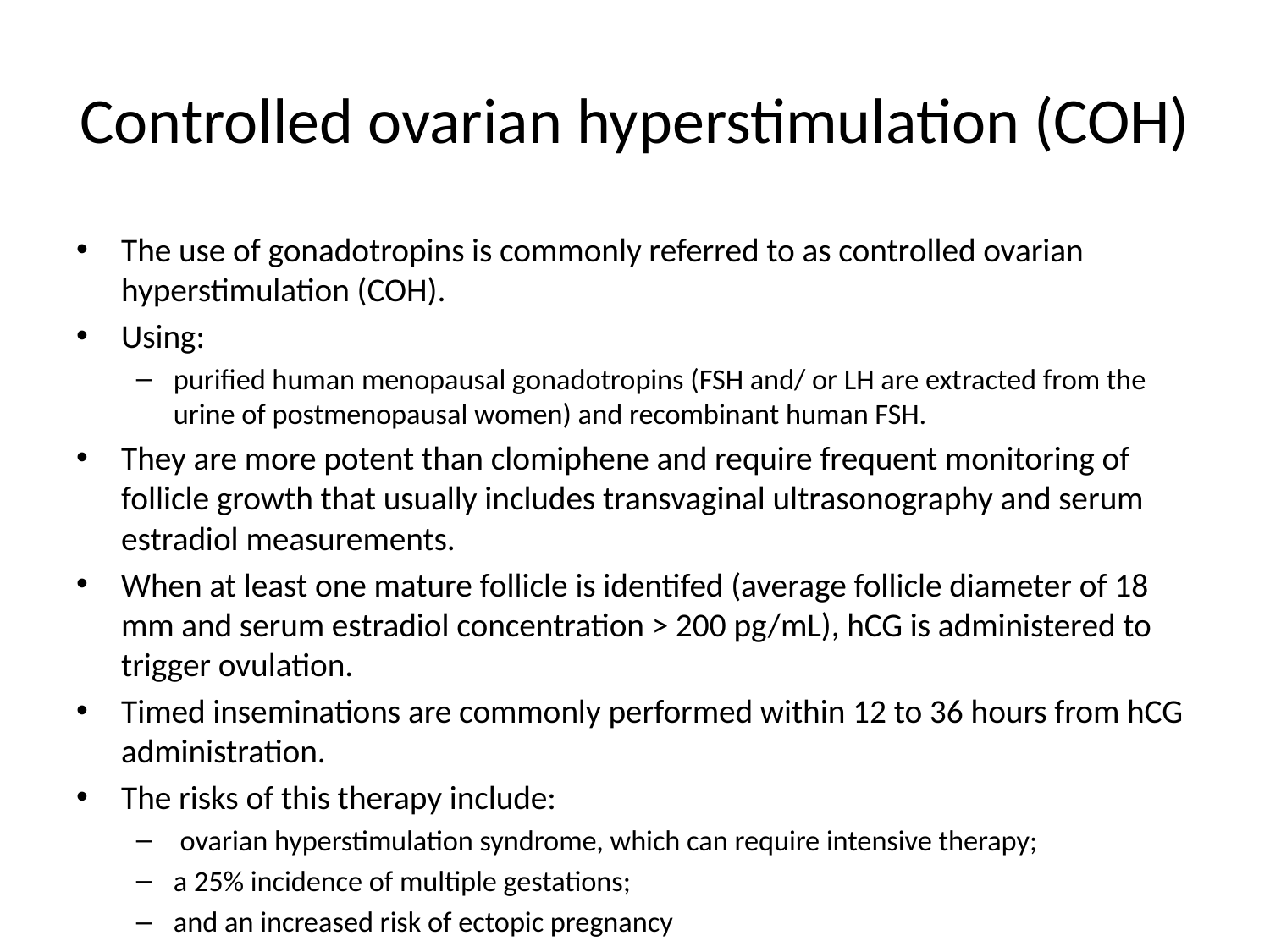

# Controlled ovarian hyperstimulation (COH)
The use of gonadotropins is commonly referred to as controlled ovarian hyperstimulation (COH).
Using:
purified human menopausal gonadotropins (FSH and/ or LH are extracted from the urine of postmenopausal women) and recombinant human FSH.
They are more potent than clomiphene and require frequent monitoring of follicle growth that usually includes transvaginal ultrasonography and serum estradiol measurements.
When at least one mature follicle is identifed (average follicle diameter of 18 mm and serum estradiol concentration > 200 pg/mL), hCG is administered to trigger ovulation.
Timed inseminations are commonly performed within 12 to 36 hours from hCG administration.
The risks of this therapy include:
 ovarian hyperstimulation syndrome, which can require intensive therapy;
a 25% incidence of multiple gestations;
and an increased risk of ectopic pregnancy